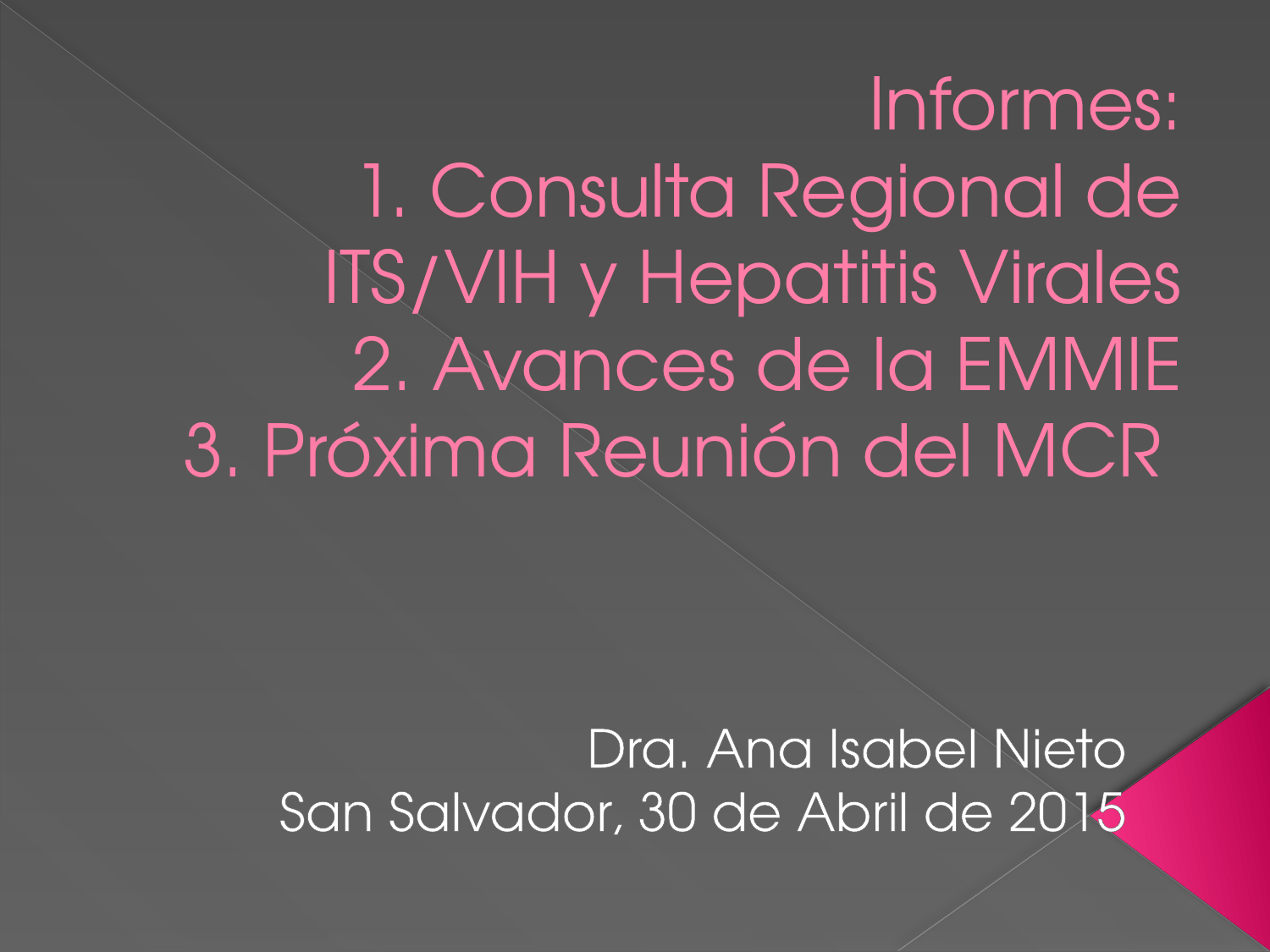

# Informes: 1. Consulta Regional de ITS/VIH y Hepatitis Virales 2. Avances de la EMMIE 3. Próxima Reunión del MCR
Dra. Ana Isabel Nieto
San Salvador, 30 de Abril de 2015